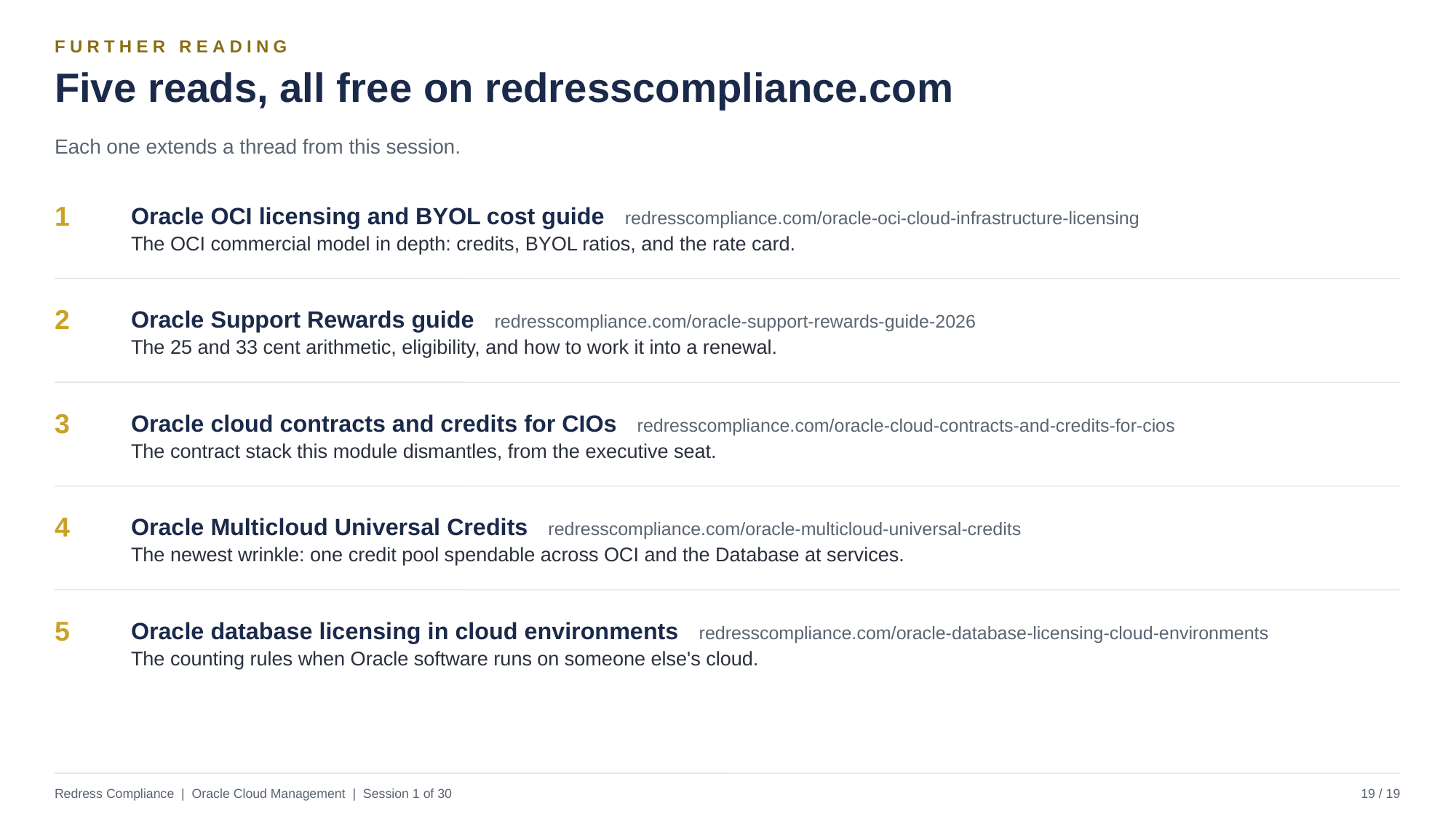

FURTHER READING
Five reads, all free on redresscompliance.com
Each one extends a thread from this session.
Oracle OCI licensing and BYOL cost guide    redresscompliance.com/oracle-oci-cloud-infrastructure-licensing
The OCI commercial model in depth: credits, BYOL ratios, and the rate card.
1

Oracle Support Rewards guide    redresscompliance.com/oracle-support-rewards-guide-2026
The 25 and 33 cent arithmetic, eligibility, and how to work it into a renewal.
2

Oracle cloud contracts and credits for CIOs    redresscompliance.com/oracle-cloud-contracts-and-credits-for-cios
The contract stack this module dismantles, from the executive seat.
3

Oracle Multicloud Universal Credits    redresscompliance.com/oracle-multicloud-universal-credits
The newest wrinkle: one credit pool spendable across OCI and the Database at services.
4

Oracle database licensing in cloud environments    redresscompliance.com/oracle-database-licensing-cloud-environments
The counting rules when Oracle software runs on someone else's cloud.
5

Redress Compliance  |  Oracle Cloud Management  |  Session 1 of 30
19 / 19